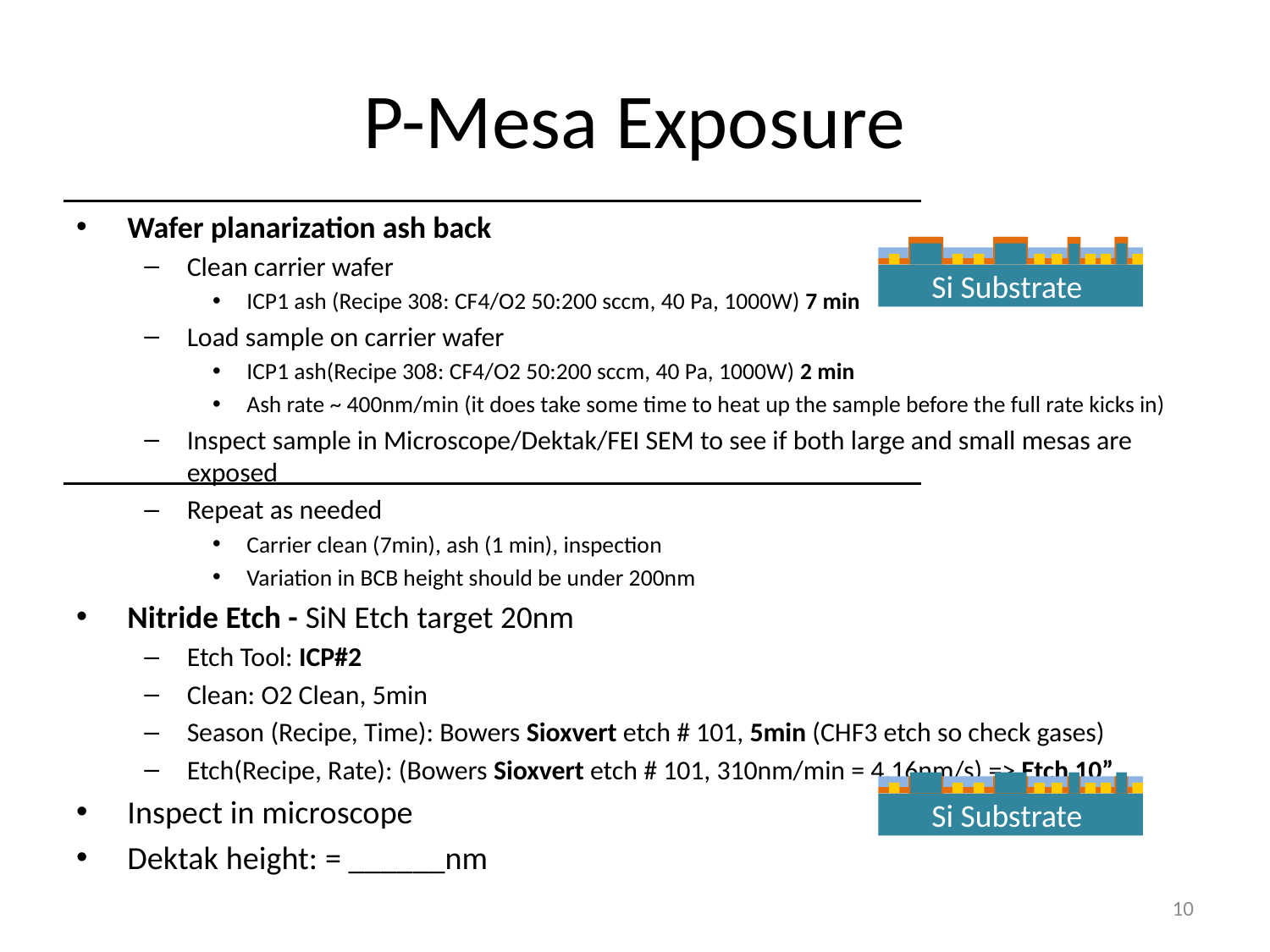

P-Mesa Exposure
Wafer planarization ash back
Clean carrier wafer
ICP1 ash (Recipe 308: CF4/O2 50:200 sccm, 40 Pa, 1000W) 7 min
Load sample on carrier wafer
ICP1 ash(Recipe 308: CF4/O2 50:200 sccm, 40 Pa, 1000W) 2 min
Ash rate ~ 400nm/min (it does take some time to heat up the sample before the full rate kicks in)
Inspect sample in Microscope/Dektak/FEI SEM to see if both large and small mesas are exposed
Repeat as needed
Carrier clean (7min), ash (1 min), inspection
Variation in BCB height should be under 200nm
Nitride Etch - SiN Etch target 20nm
Etch Tool: ICP#2
Clean: O2 Clean, 5min
Season (Recipe, Time): Bowers Sioxvert etch # 101, 5min (CHF3 etch so check gases)
Etch(Recipe, Rate): (Bowers Sioxvert etch # 101, 310nm/min = 4.16nm/s) => Etch 10”
Inspect in microscope
Dektak height: = ______nm

Si Substrate

Si Substrate
10